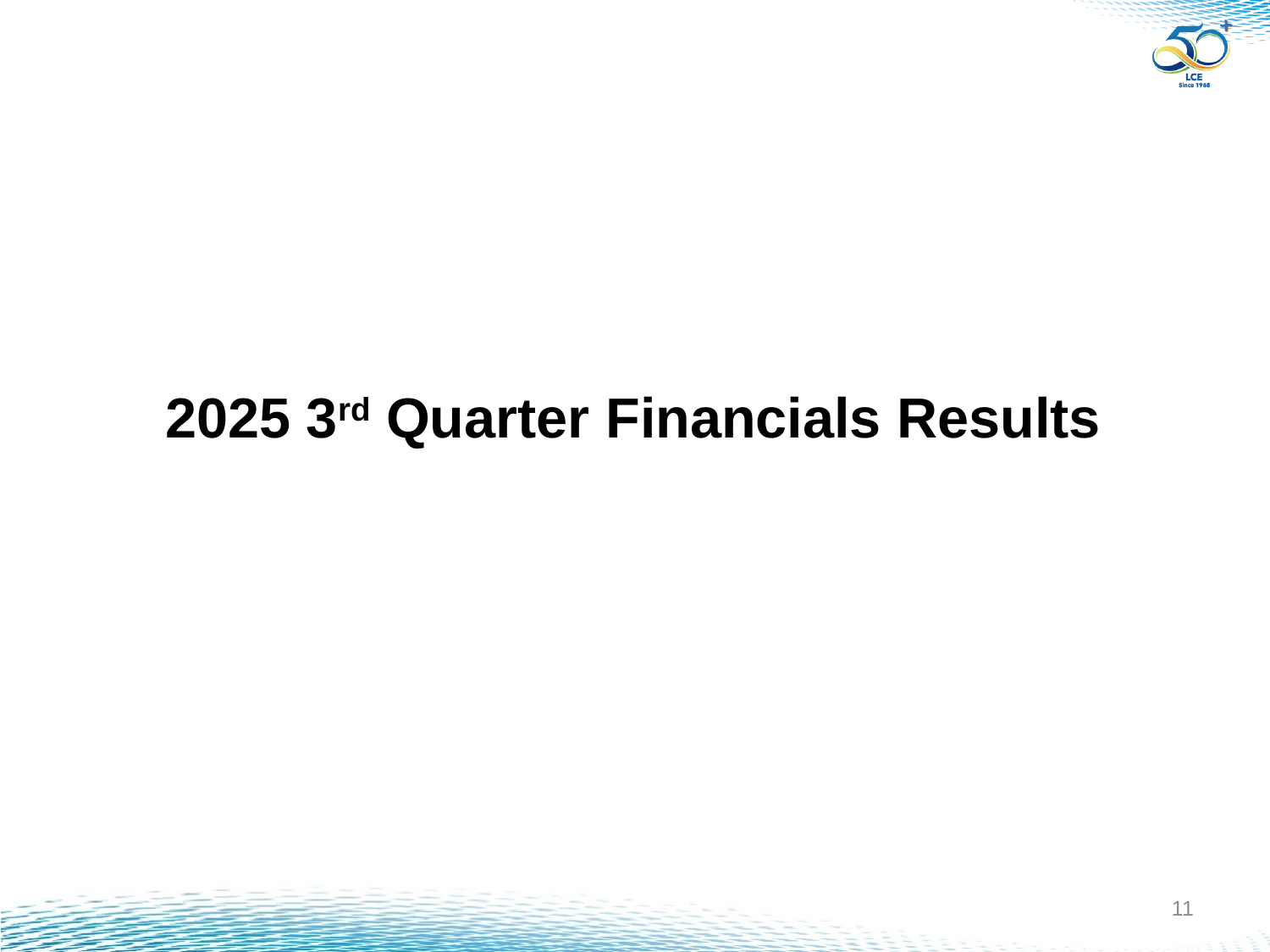

# 2025 3rd Quarter Financials Results
11